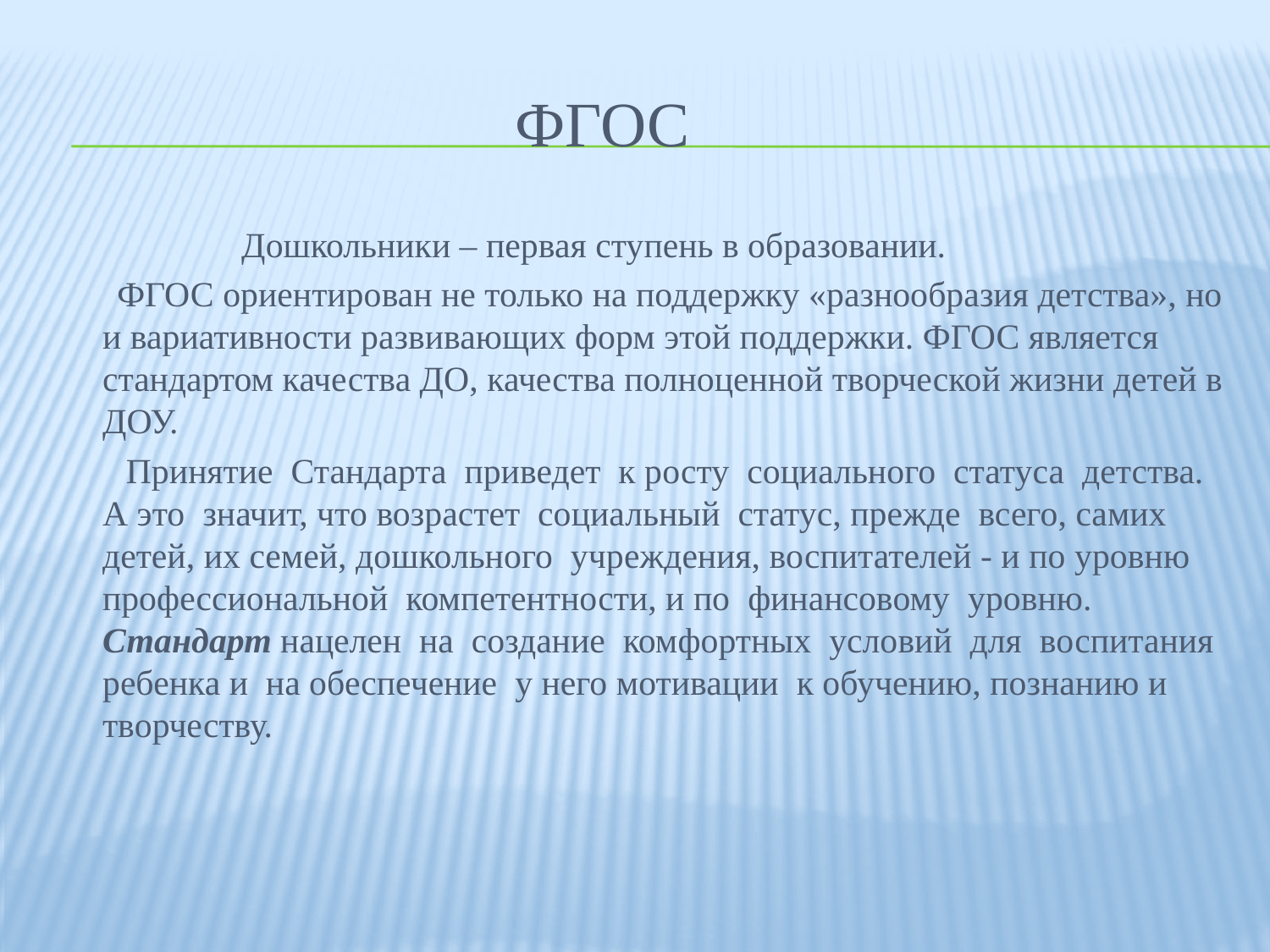

# ФГОС
                     Дошкольники – первая ступень в образовании.
       ФГОС ориентирован не только на поддержку «разнообразия детства», но и вариативности развивающих форм этой поддержки. ФГОС является стандартом качества ДО, качества полноценной творческой жизни детей в ДОУ.
        Принятие  Стандарта  приведет  к росту  социального  статуса  детства.  А это  значит, что возрастет  социальный  статус, прежде  всего, самих детей, их семей, дошкольного  учреждения, воспитателей - и по уровню  профессиональной  компетентности, и по  финансовому  уровню. Стандарт нацелен  на  создание  комфортных  условий  для  воспитания  ребенка и  на обеспечение  у него мотивации  к обучению, познанию и творчеству.